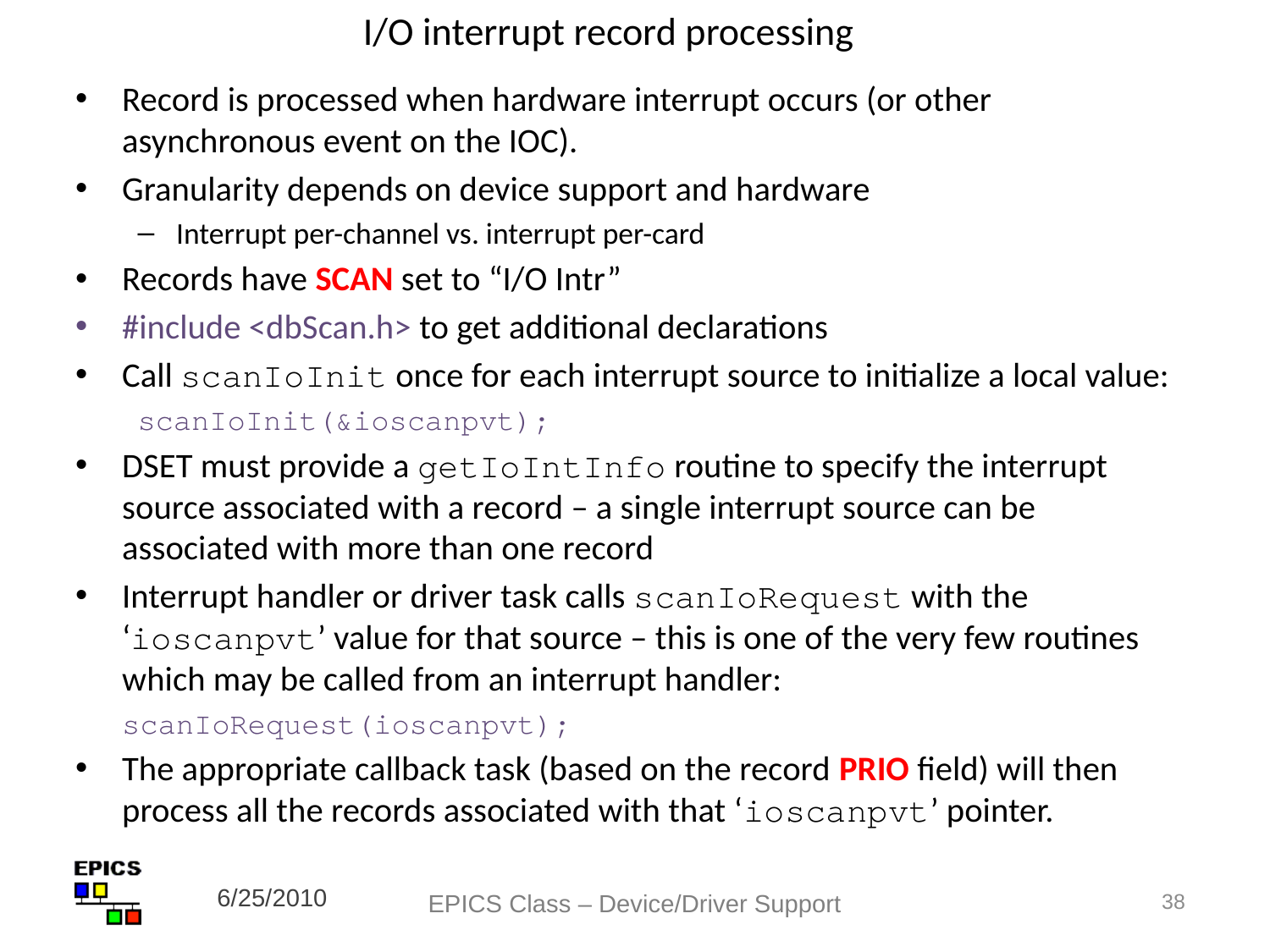

# I/O interrupt record processing
Record is processed when hardware interrupt occurs (or other asynchronous event on the IOC).
Granularity depends on device support and hardware
Interrupt per-channel vs. interrupt per-card
Records have SCAN set to “I/O Intr”
#include <dbScan.h> to get additional declarations
Call scanIoInit once for each interrupt source to initialize a local value:
scanIoInit(&ioscanpvt);
DSET must provide a getIoIntInfo routine to specify the interrupt source associated with a record – a single interrupt source can be associated with more than one record
Interrupt handler or driver task calls scanIoRequest with the ‘ioscanpvt’ value for that source – this is one of the very few routines which may be called from an interrupt handler:
	scanIoRequest(ioscanpvt);
The appropriate callback task (based on the record PRIO field) will then process all the records associated with that ‘ioscanpvt’ pointer.
6/25/2010
EPICS Class – Device/Driver Support
38